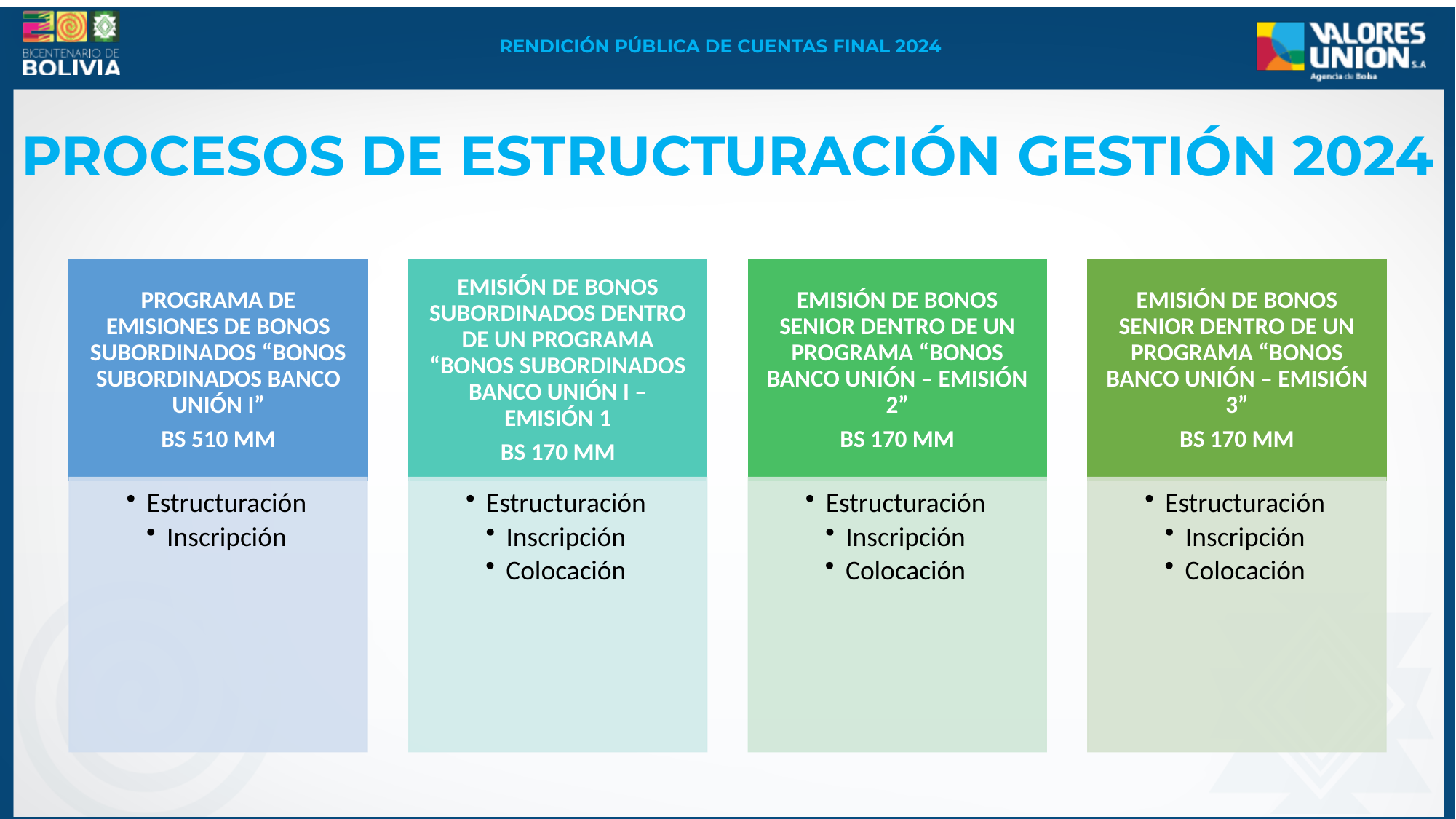

PROCESOS DE ESTRUCTURACIÓN GESTIÓN 2024
PROGRAMA DE EMISIONES DE BONOS SUBORDINADOS “BONOS SUBORDINADOS BANCO UNIÓN I”
BS 510 MM
Estructuración
Inscripción
EMISIÓN DE BONOS SUBORDINADOS DENTRO DE UN PROGRAMA “BONOS SUBORDINADOS BANCO UNIÓN I – EMISIÓN 1
BS 170 MM
Estructuración
Inscripción
Colocación
EMISIÓN DE BONOS SENIOR DENTRO DE UN PROGRAMA “BONOS BANCO UNIÓN – EMISIÓN 2”
BS 170 MM
Estructuración
Inscripción
Colocación
EMISIÓN DE BONOS SENIOR DENTRO DE UN PROGRAMA “BONOS BANCO UNIÓN – EMISIÓN 3”
BS 170 MM
Estructuración
Inscripción
Colocación